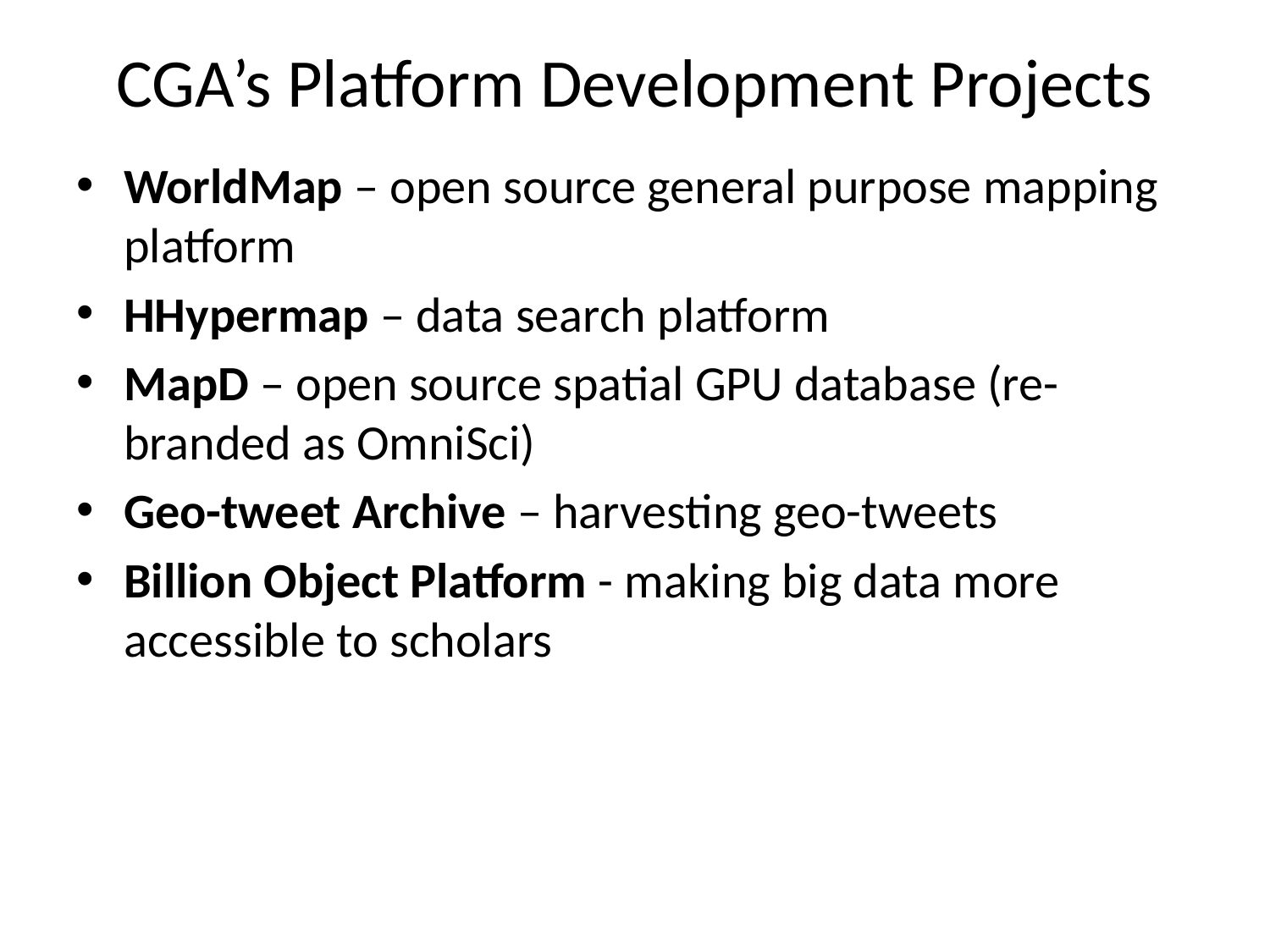

# CGA’s Platform Development Projects
WorldMap – open source general purpose mapping platform
HHypermap – data search platform
MapD – open source spatial GPU database (re-branded as OmniSci)
Geo-tweet Archive – harvesting geo-tweets
Billion Object Platform - making big data more accessible to scholars